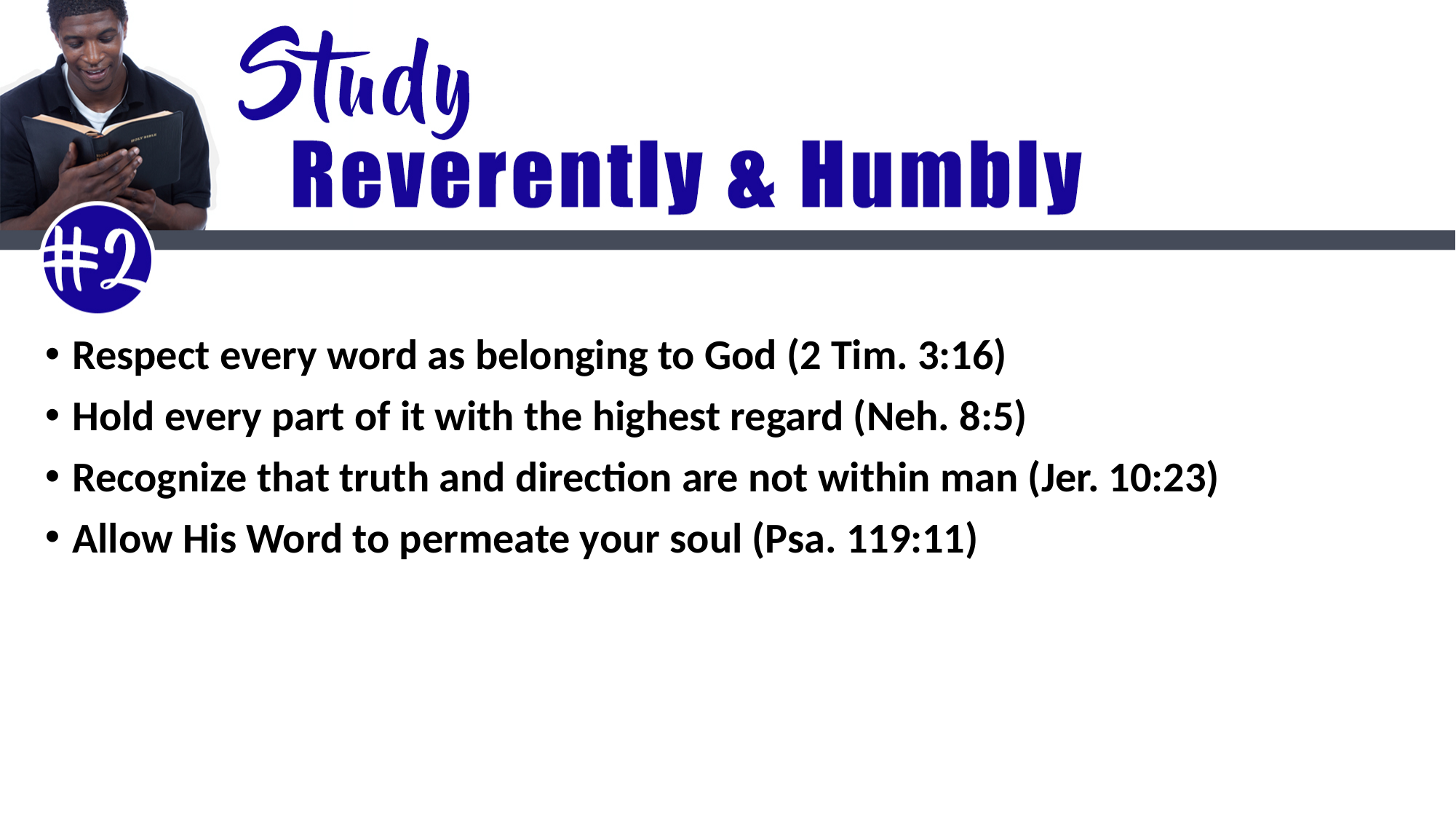

Respect every word as belonging to God (2 Tim. 3:16)
Hold every part of it with the highest regard (Neh. 8:5)
Recognize that truth and direction are not within man (Jer. 10:23)
Allow His Word to permeate your soul (Psa. 119:11)